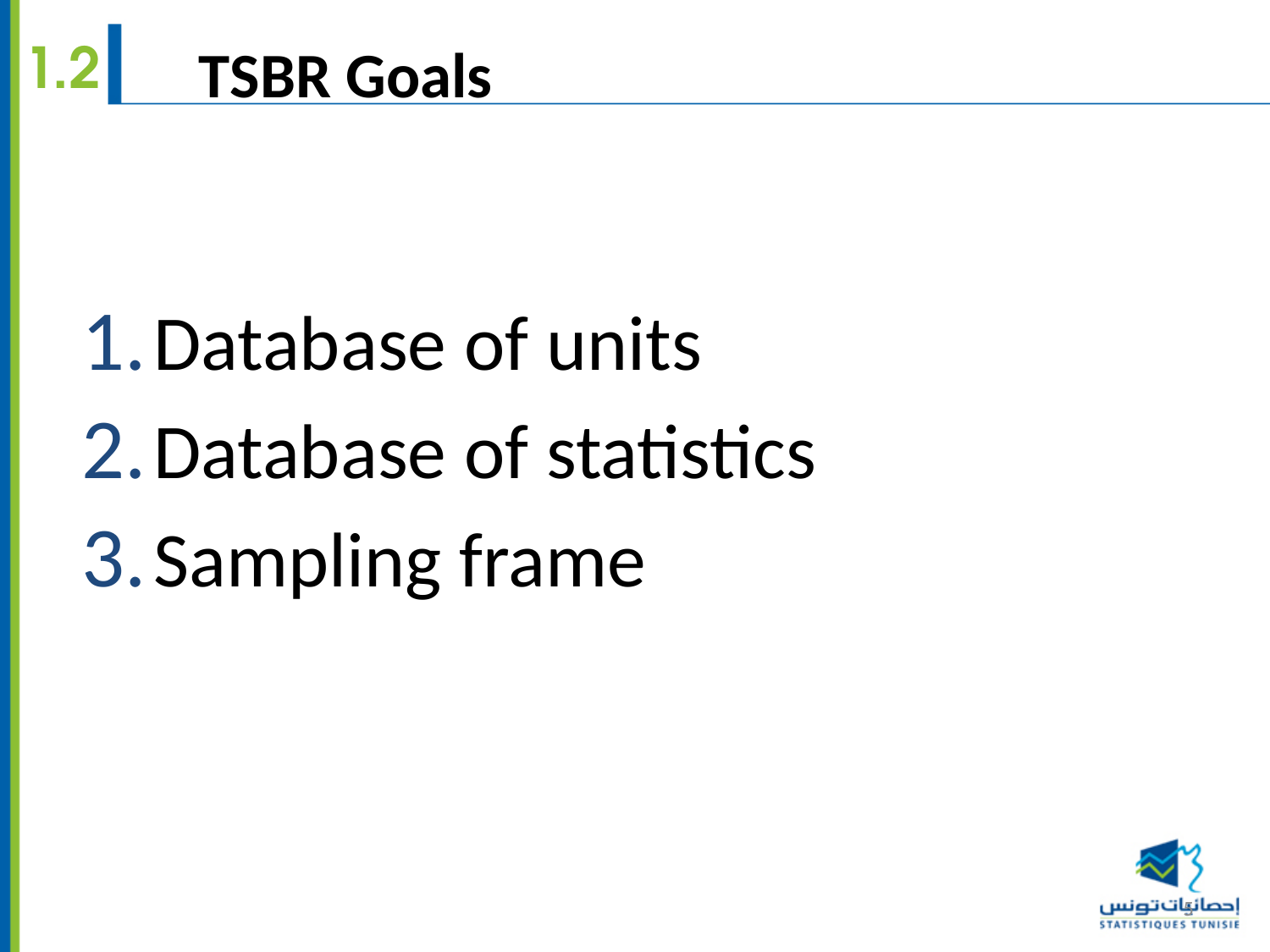

# TSBR Goals
1.2
Database of units
Database of statistics
Sampling frame

5